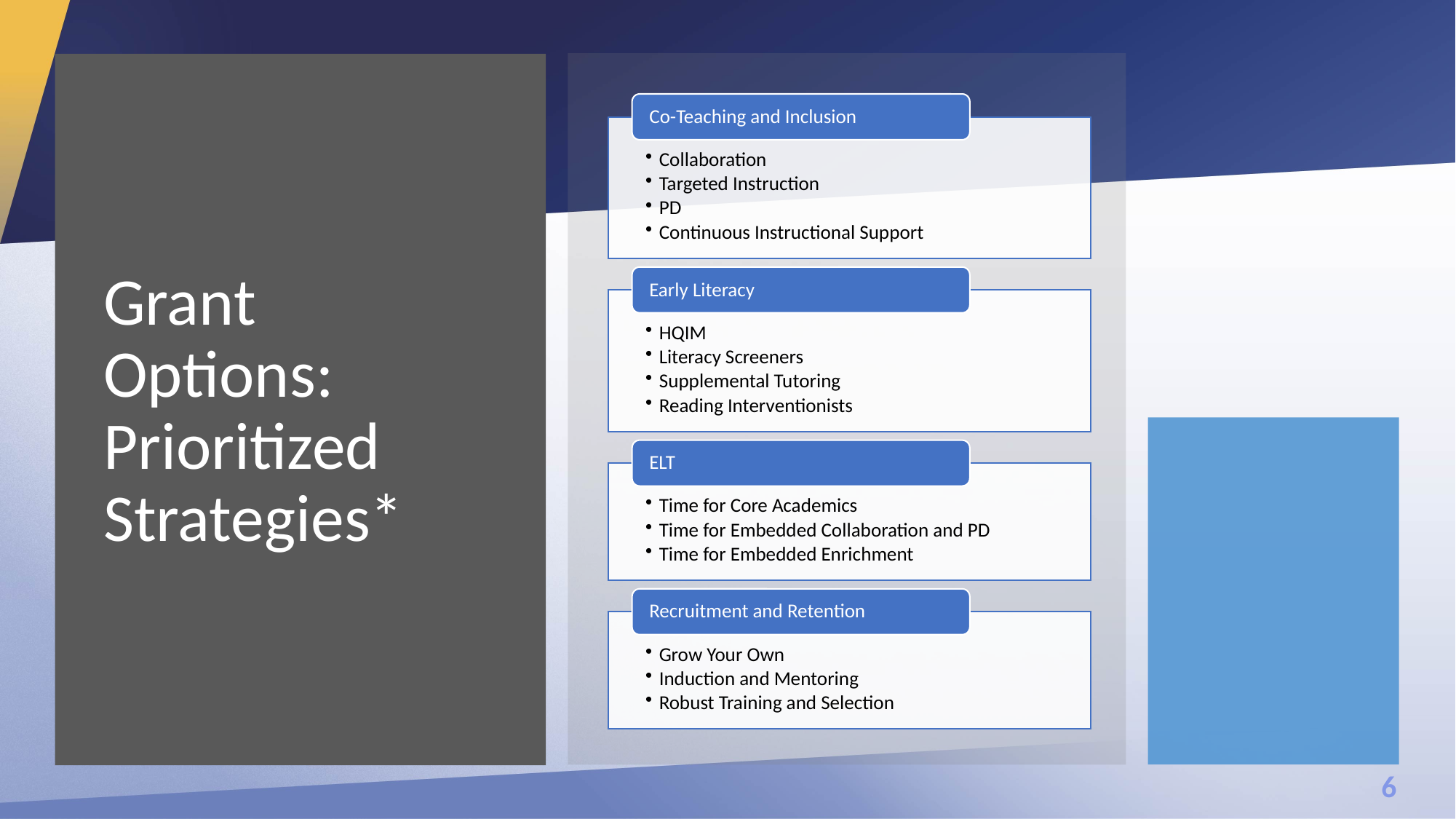

# Grant Options: Prioritized Strategies*
Collaboration
Targeted Instruction
PD
Continuous Instructional Support
Co-Teaching and Inclusion
HQIM
Literacy Screeners
Supplemental Tutoring
Reading Interventionists
Early Literacy
Time for Core Academics
Time for Embedded Collaboration and PD
Time for Embedded Enrichment
ELT
Grow Your Own
Induction and Mentoring
Robust Training and Selection
Recruitment and Retention